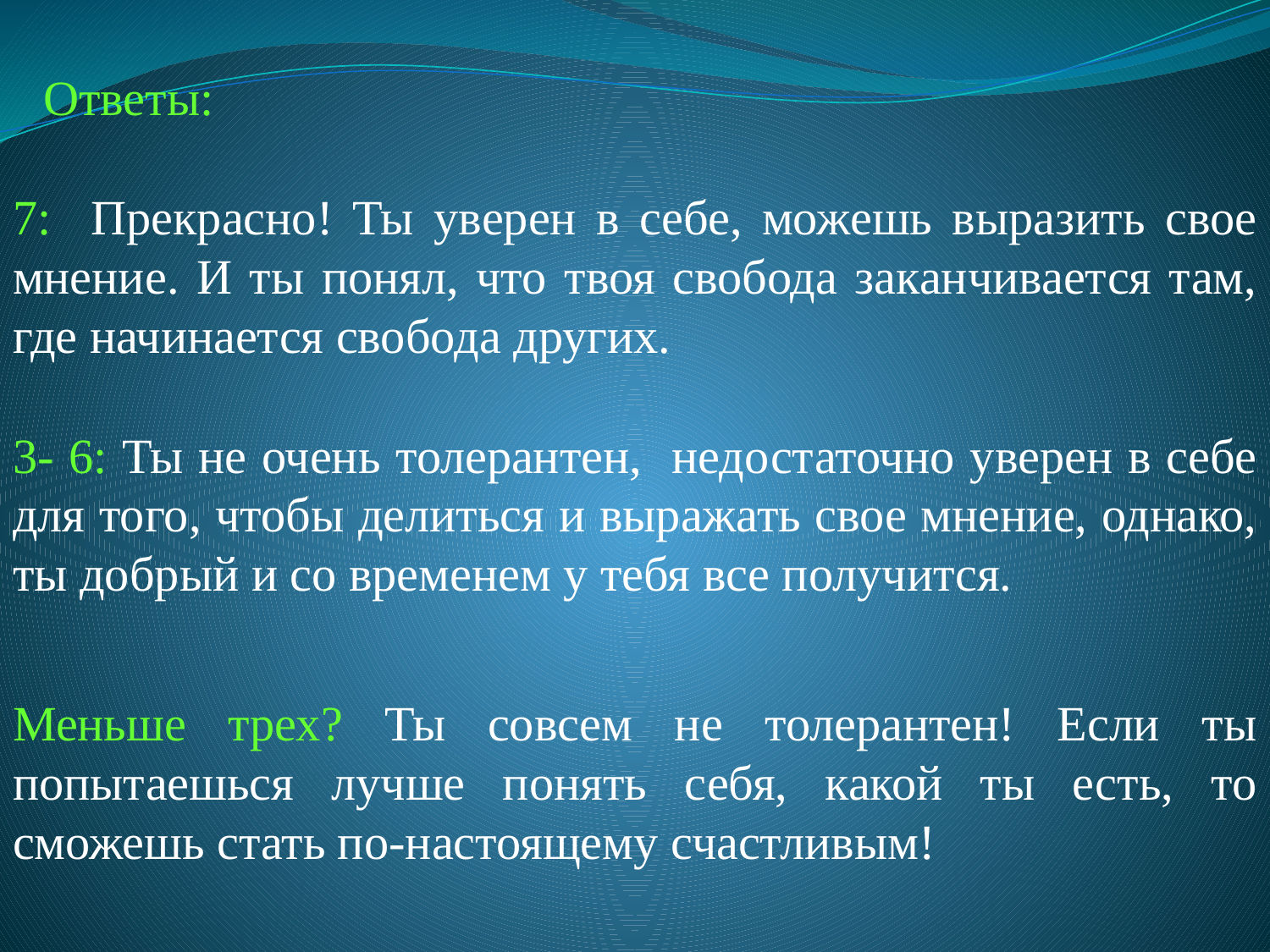

Ответы:
7:  Прекрасно! Ты уверен в себе, можешь выразить свое мнение. И ты понял, что твоя свобода заканчивается там, где начинается свобода других.
3- 6: Ты не очень толерантен,  недостаточно уверен в себе для того, чтобы делиться и выражать свое мнение, однако, ты добрый и со временем у тебя все получится.
Меньше трех? Ты совсем не толерантен! Если ты попытаешься лучше понять себя, какой ты есть, то сможешь стать по-настоящему счастливым!